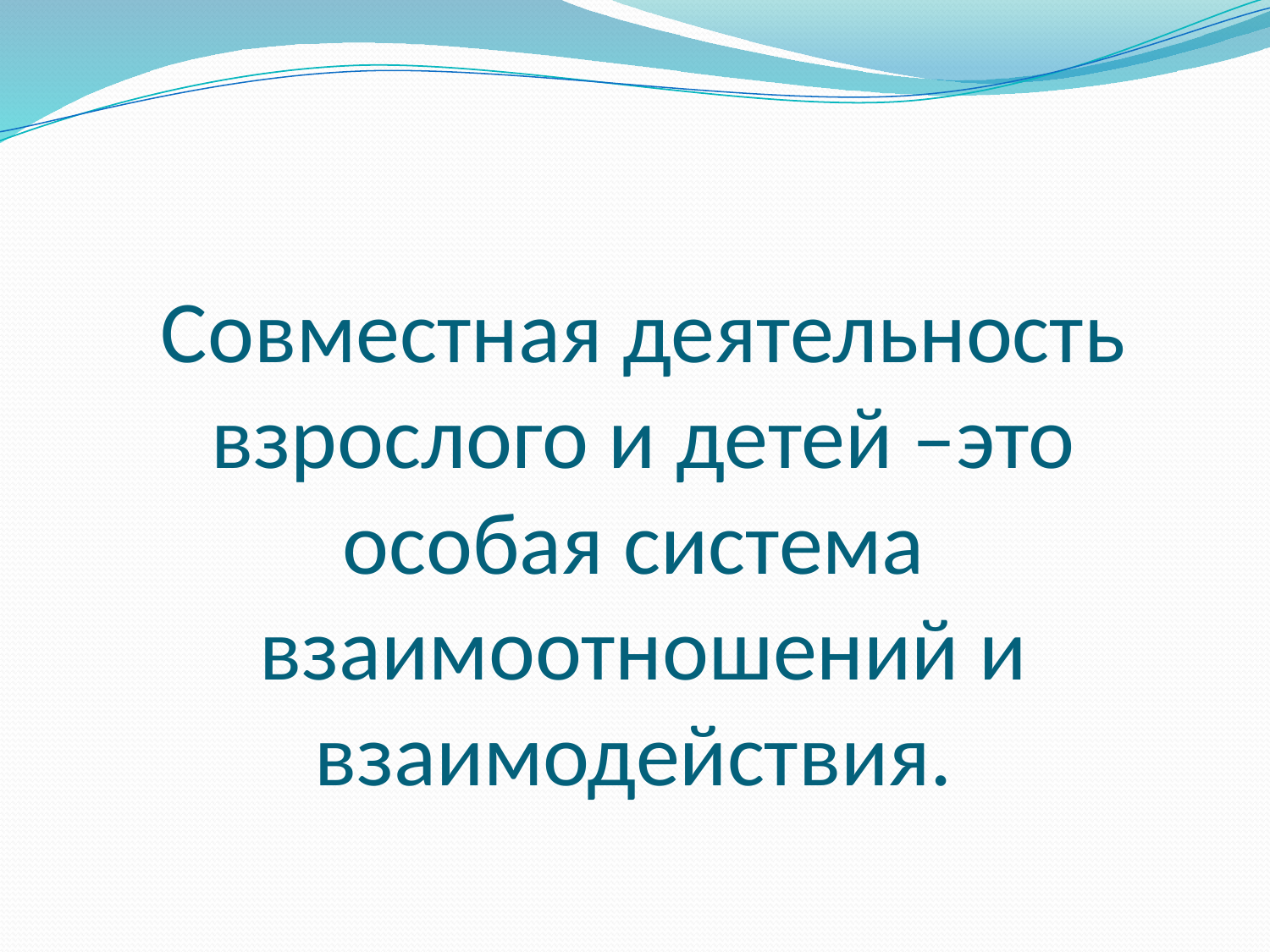

Совместная деятельность взрослого и детей –это особая система  взаимоотношений и взаимодействия.